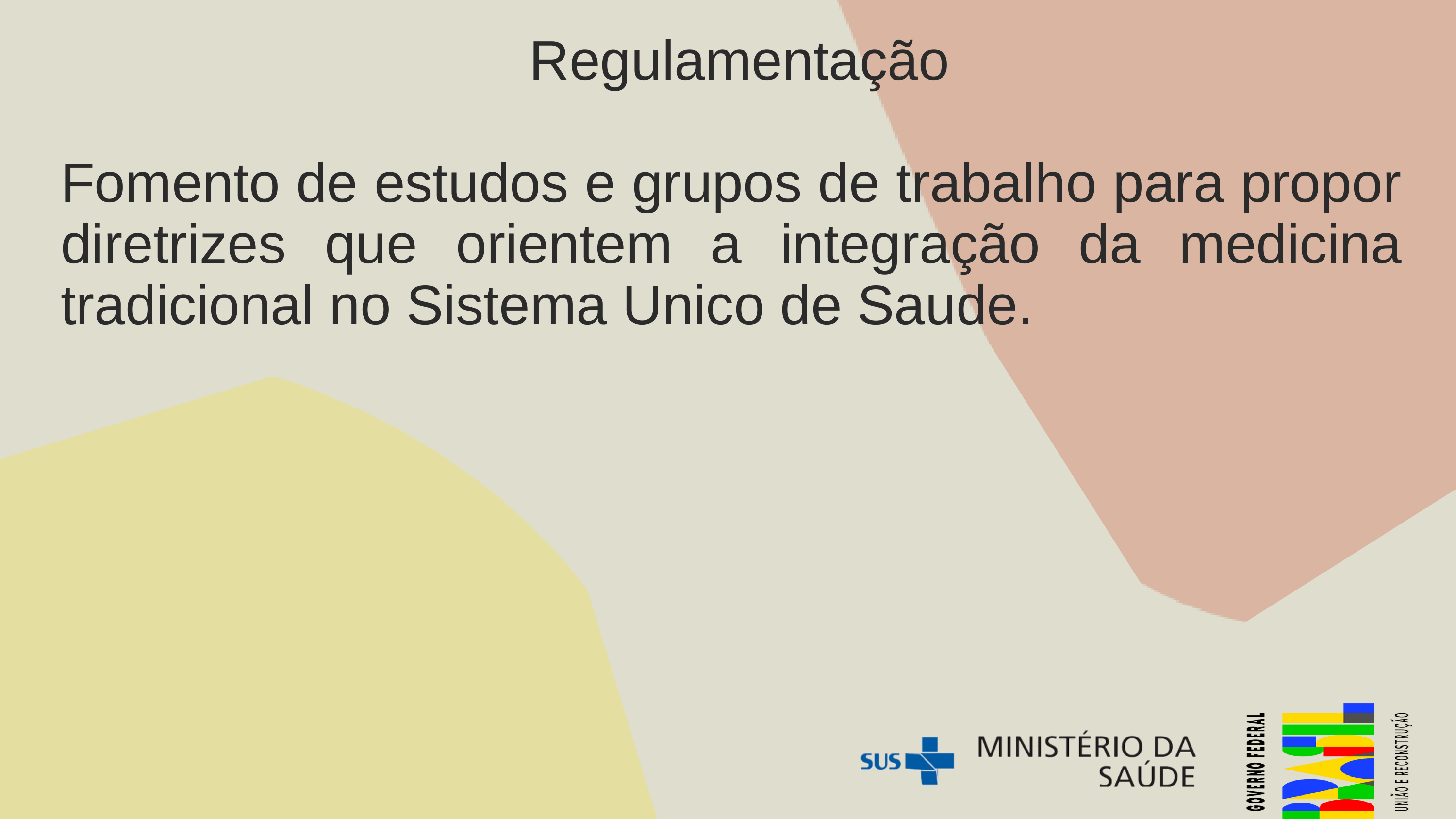

Regulamentação

Fomento de estudos e grupos de trabalho para propor diretrizes que orientem a integração da medicina tradicional no Sistema Unico de Saude.